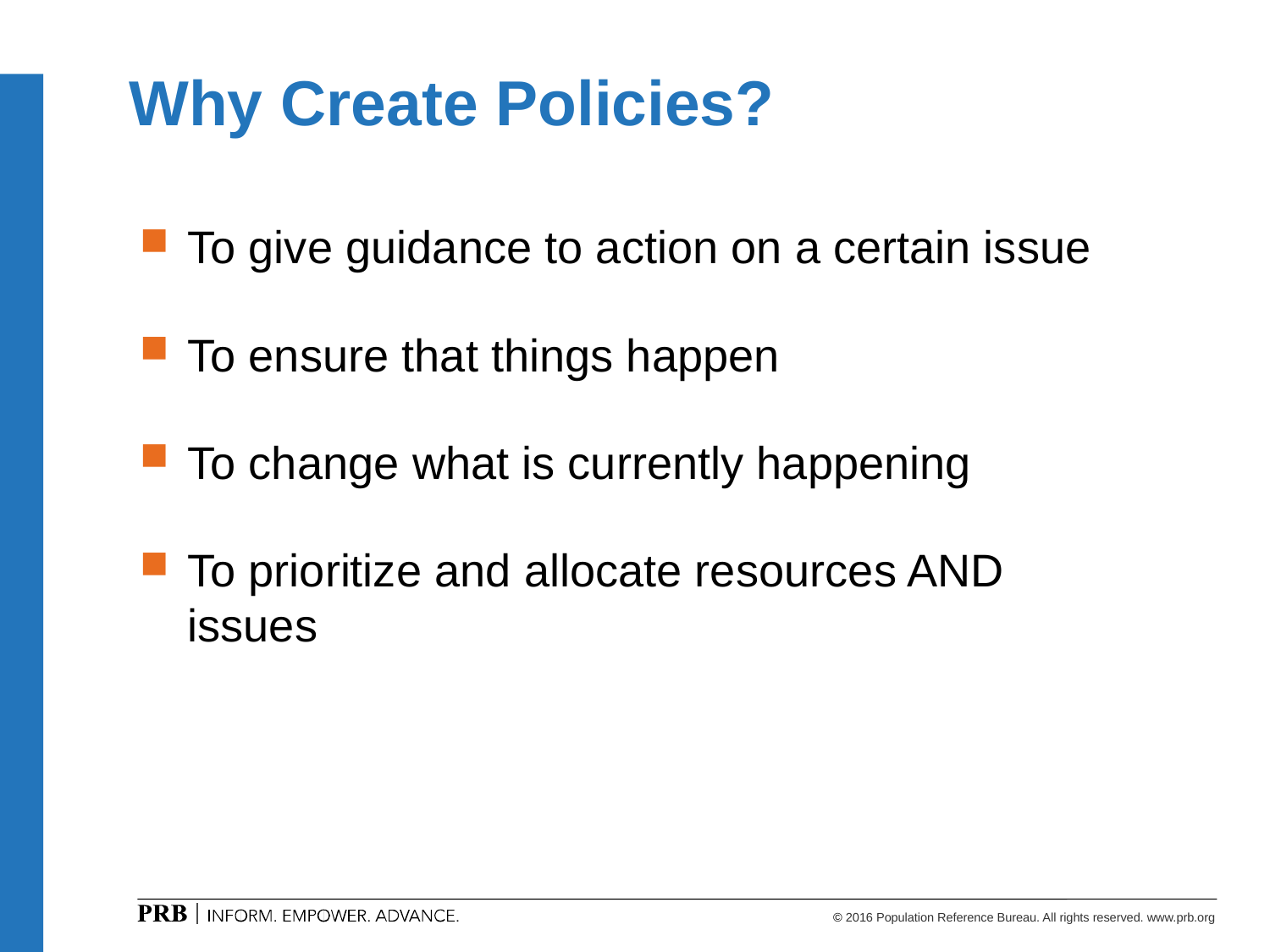

Why Create Policies?
To give guidance to action on a certain issue
To ensure that things happen
To change what is currently happening
To prioritize and allocate resources AND issues